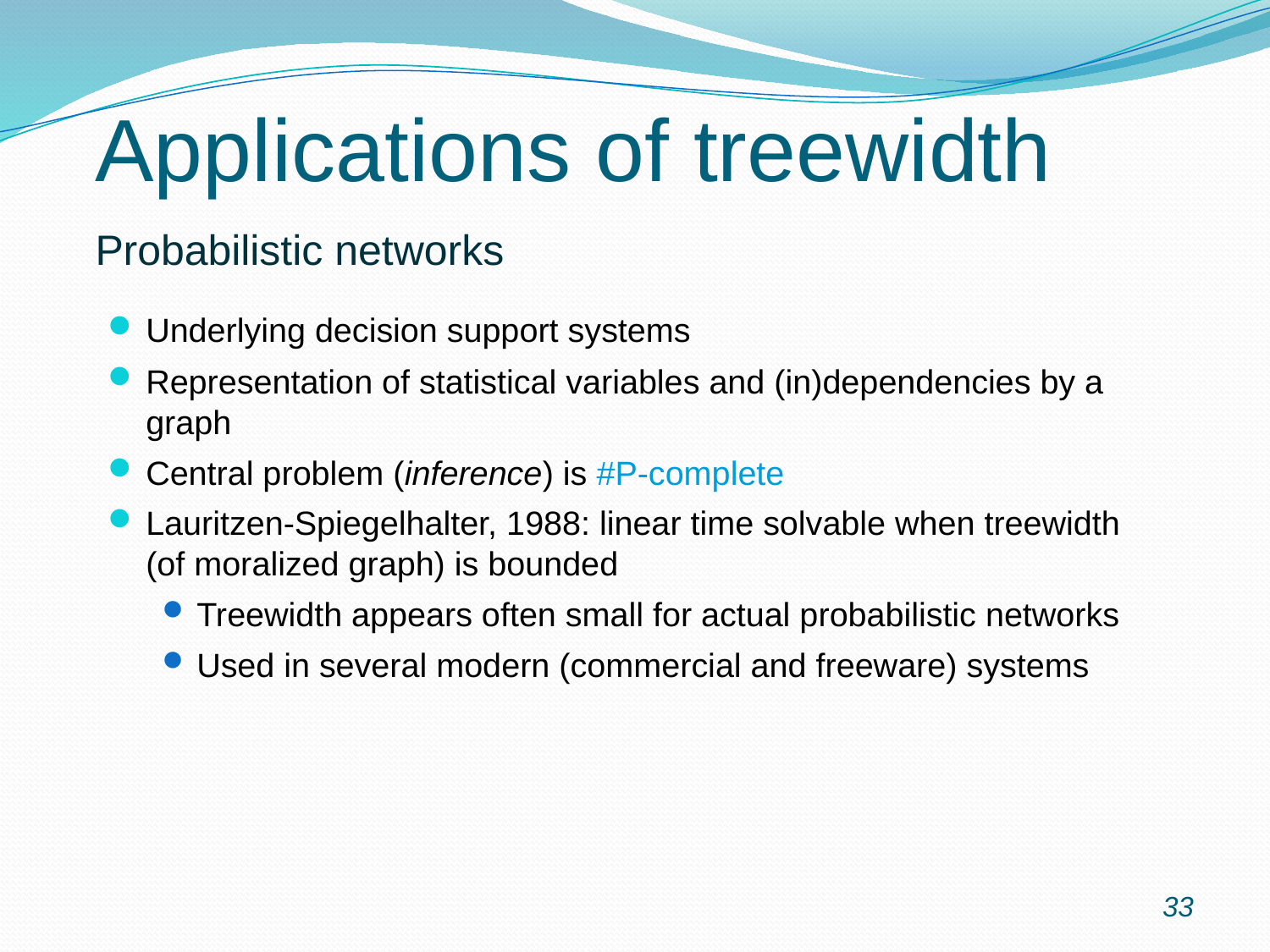

Applications of treewidth
# Probabilistic networks
Underlying decision support systems
Representation of statistical variables and (in)dependencies by a graph
Central problem (inference) is #P-complete
Lauritzen-Spiegelhalter, 1988: linear time solvable when treewidth (of moralized graph) is bounded
Treewidth appears often small for actual probabilistic networks
Used in several modern (commercial and freeware) systems
33